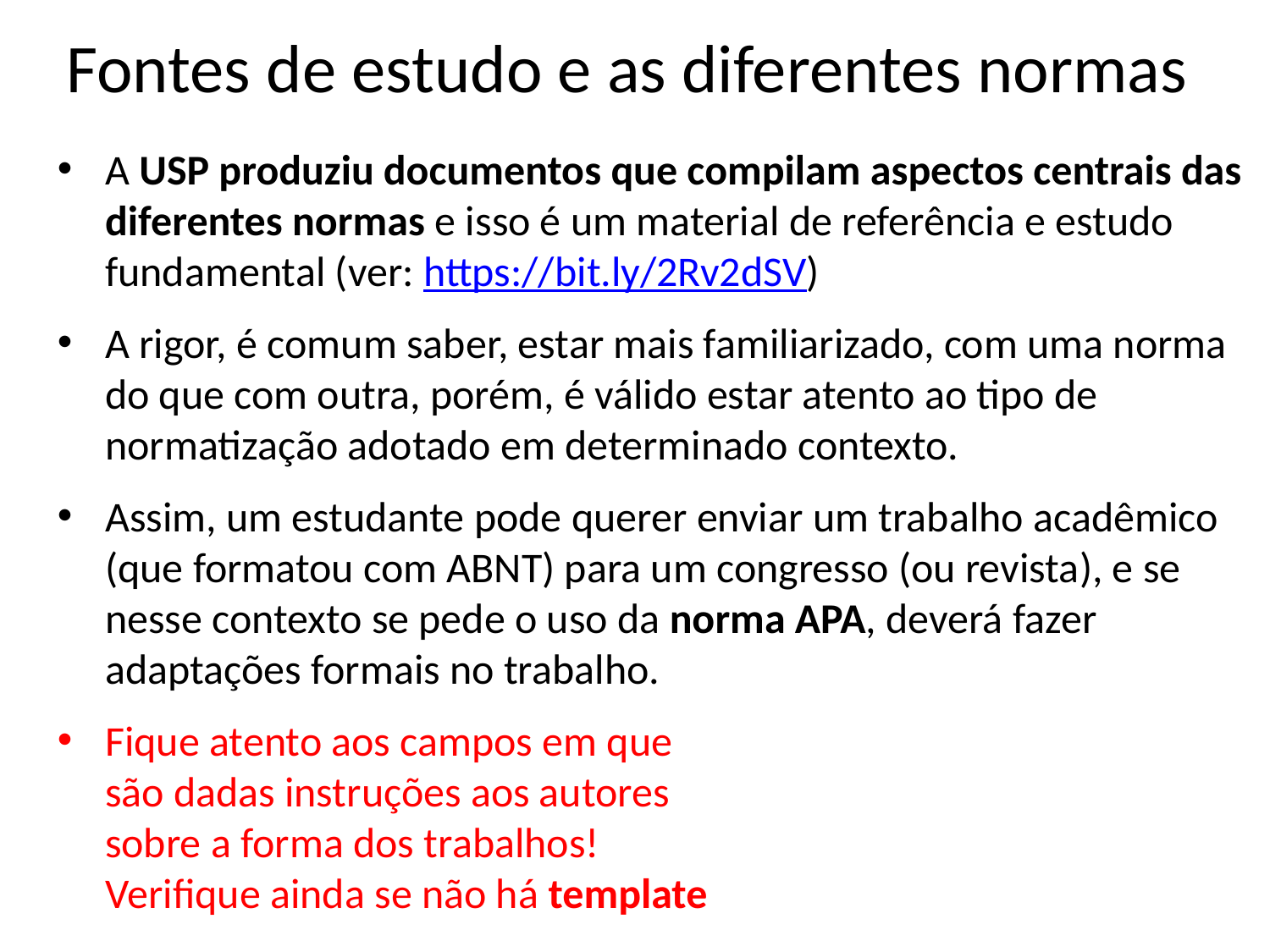

# Fontes de estudo e as diferentes normas
A USP produziu documentos que compilam aspectos centrais das diferentes normas e isso é um material de referência e estudo fundamental (ver: https://bit.ly/2Rv2dSV)
A rigor, é comum saber, estar mais familiarizado, com uma norma do que com outra, porém, é válido estar atento ao tipo de normatização adotado em determinado contexto.
Assim, um estudante pode querer enviar um trabalho acadêmico (que formatou com ABNT) para um congresso (ou revista), e se nesse contexto se pede o uso da norma APA, deverá fazer adaptações formais no trabalho.
Fique atento aos campos em que
são dadas instruções aos autores
sobre a forma dos trabalhos!
Verifique ainda se não há template